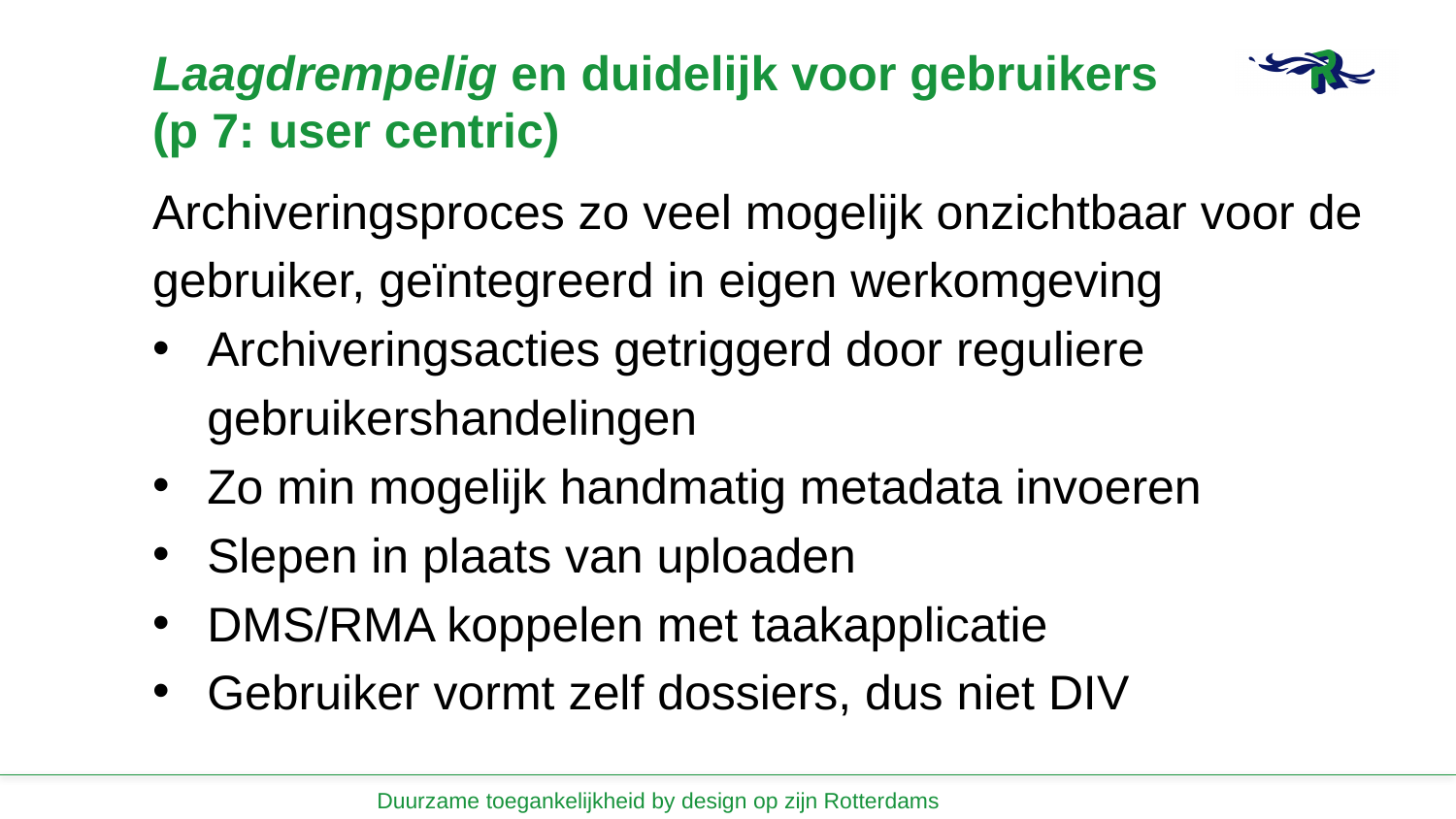

# Laagdrempelig en duidelijk voor gebruikers (p 7: user centric)
Archiveringsproces zo veel mogelijk onzichtbaar voor de gebruiker, geïntegreerd in eigen werkomgeving
Archiveringsacties getriggerd door reguliere gebruikershandelingen
Zo min mogelijk handmatig metadata invoeren
Slepen in plaats van uploaden
DMS/RMA koppelen met taakapplicatie
Gebruiker vormt zelf dossiers, dus niet DIV

Duurzame toegankelijkheid by design op zijn Rotterdams